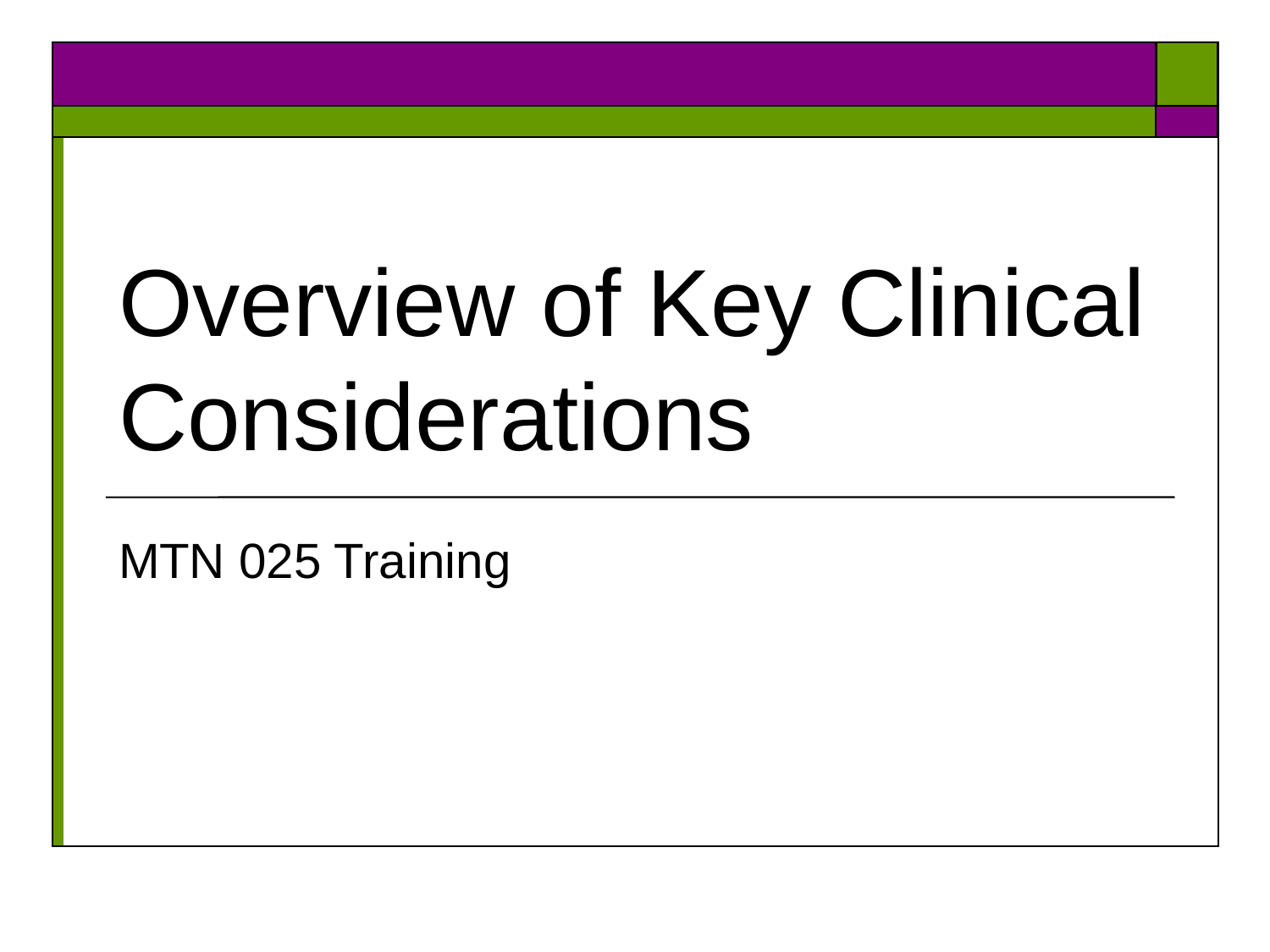

# Overview of Key Clinical Considerations
MTN 025 Training